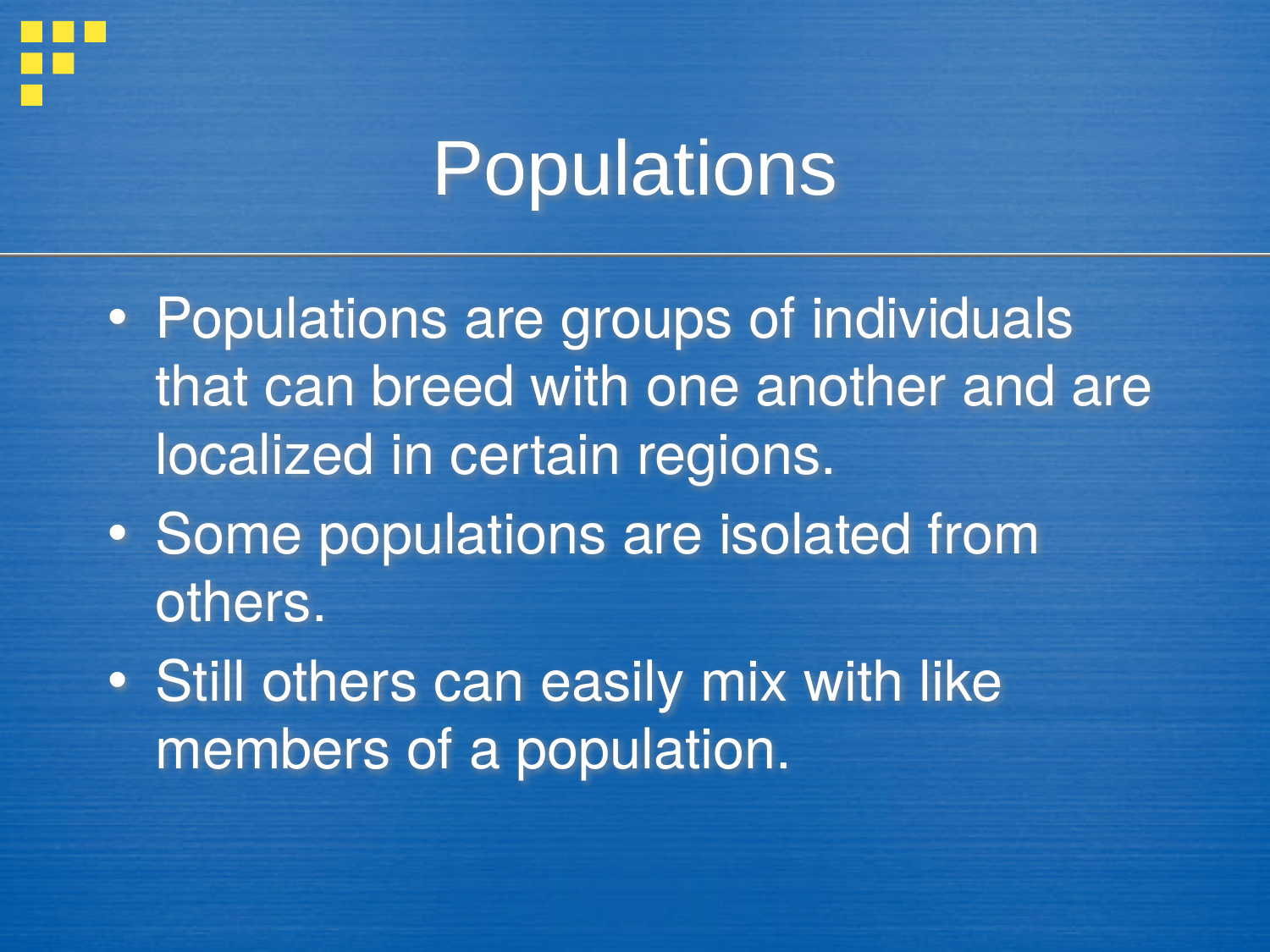

# Populations
Populations are groups of individuals that can breed with one another and are localized in certain regions.
Some populations are isolated from others.
Still others can easily mix with like members of a population.